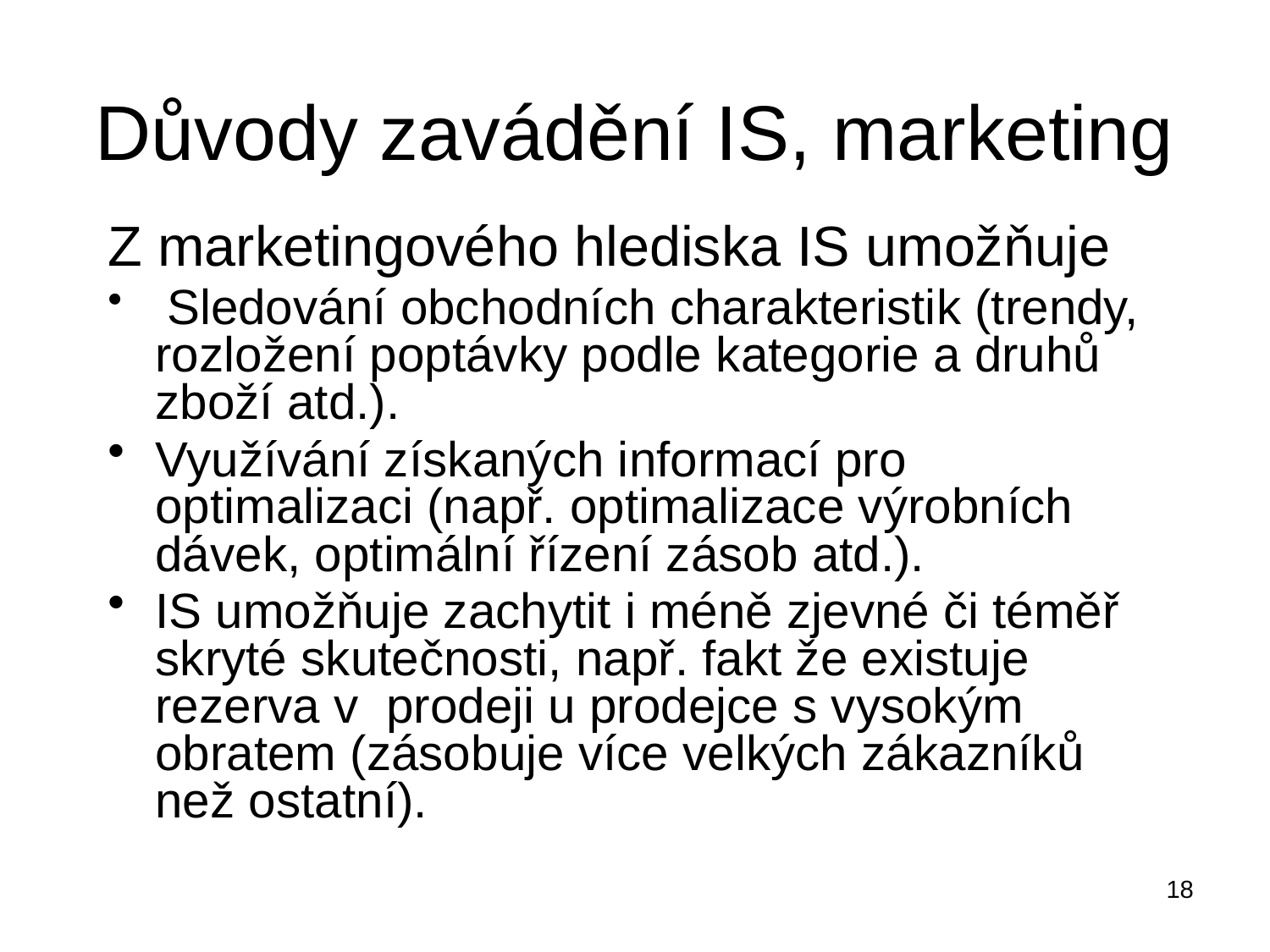

# Důvody zavádění IS, marketing
Z marketingového hlediska IS umožňuje
 Sledování obchodních charakteristik (trendy, rozložení poptávky podle kategorie a druhů zboží atd.).
Využívání získaných informací pro optimalizaci (např. optimalizace výrobních dávek, optimální řízení zásob atd.).
IS umožňuje zachytit i méně zjevné či téměř skryté skutečnosti, např. fakt že existuje rezerva v  prodeji u prodejce s vysokým obratem (zásobuje více velkých zákazníků než ostatní).

18